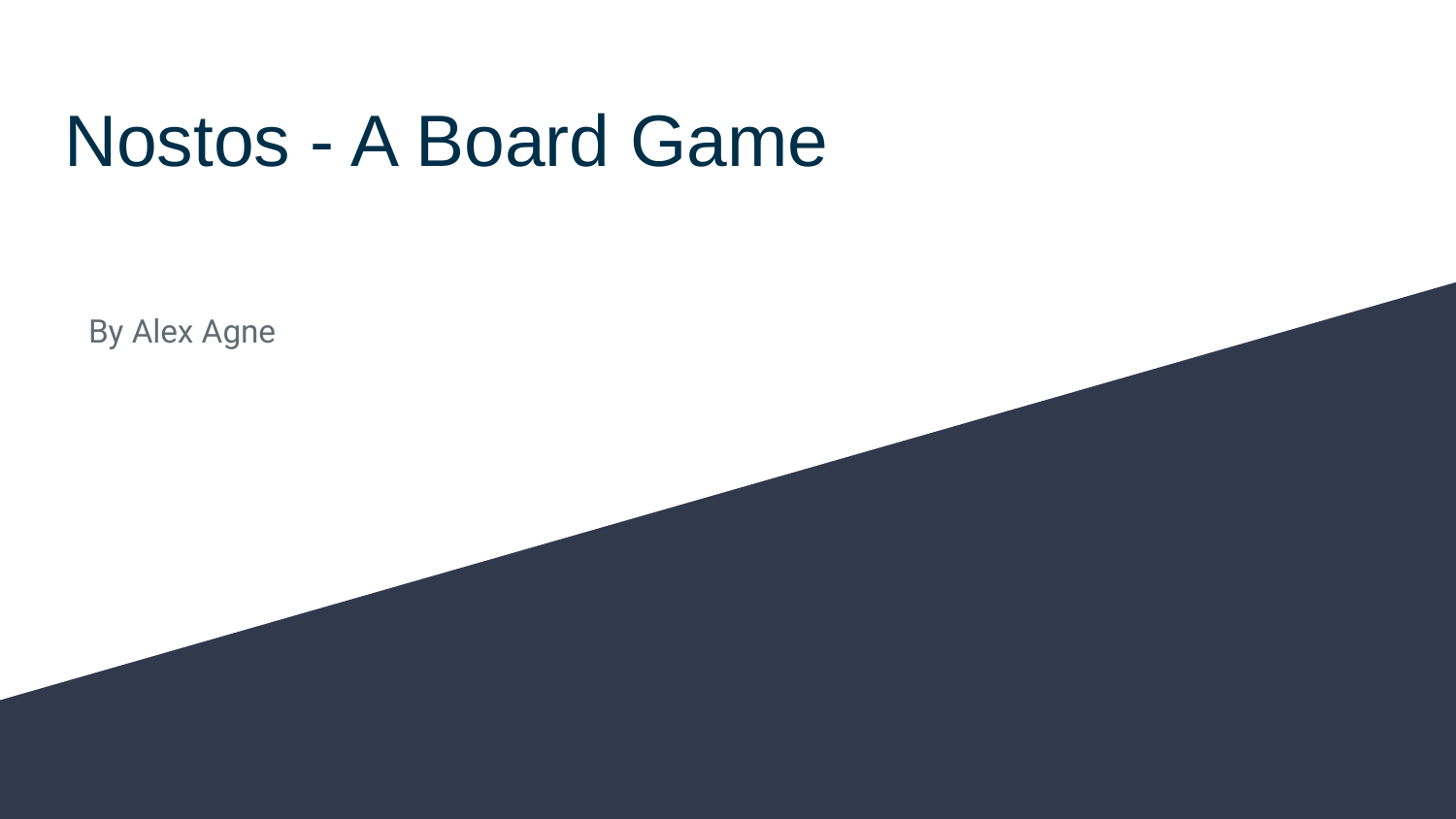

# Nostos - A Board Game
By Alex Agne